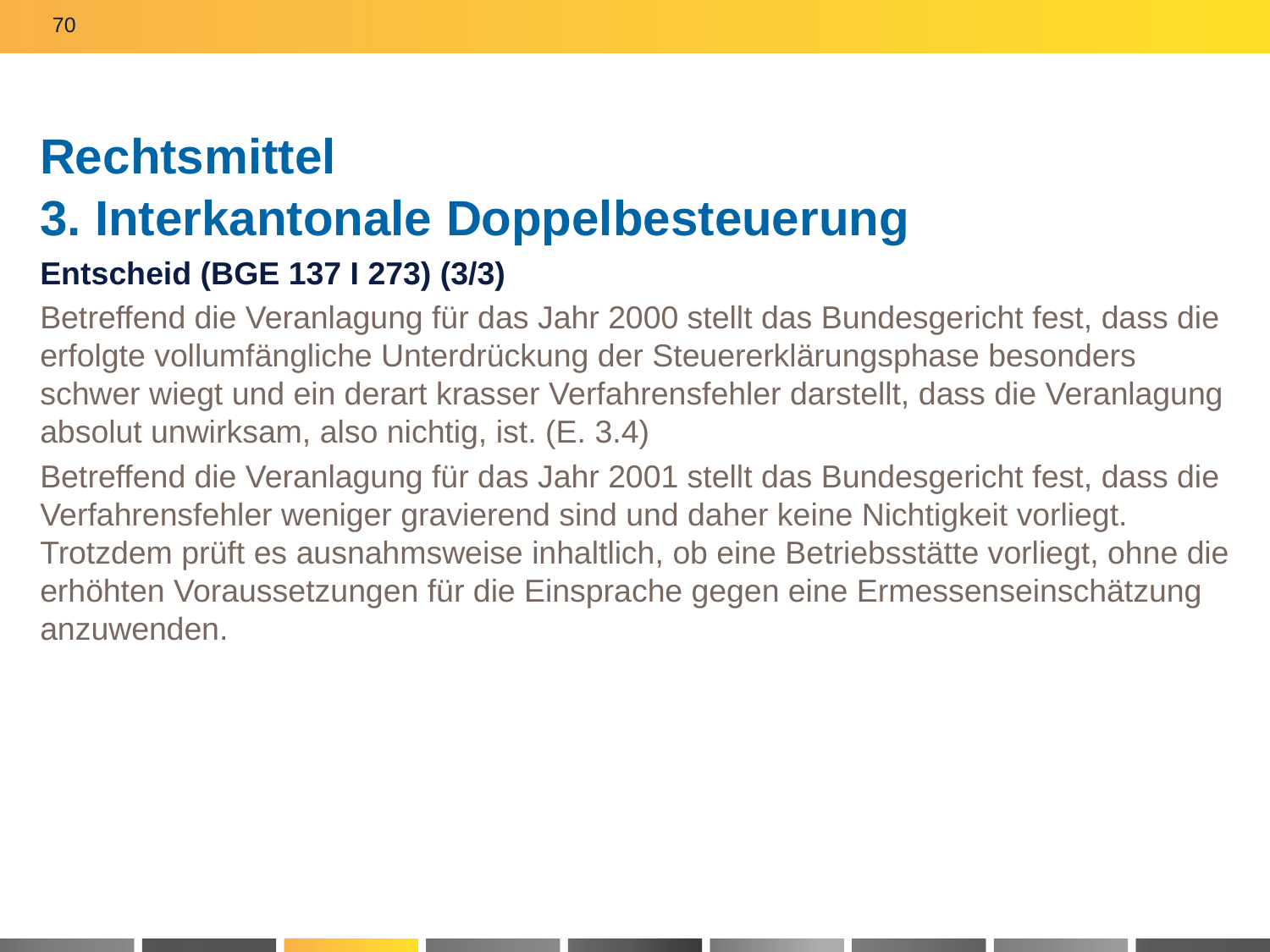

70
# Rechtsmittel 3. Interkantonale Doppelbesteuerung
Entscheid (BGE 137 I 273) (3/3)
Betreffend die Veranlagung für das Jahr 2000 stellt das Bundesgericht fest, dass die erfolgte vollumfängliche Unterdrückung der Steuererklärungsphase besonders schwer wiegt und ein derart krasser Verfahrensfehler darstellt, dass die Veranlagung absolut unwirksam, also nichtig, ist. (E. 3.4)
Betreffend die Veranlagung für das Jahr 2001 stellt das Bundesgericht fest, dass die Verfahrensfehler weniger gravierend sind und daher keine Nichtigkeit vorliegt. Trotzdem prüft es ausnahmsweise inhaltlich, ob eine Betriebsstätte vorliegt, ohne die erhöhten Voraussetzungen für die Einsprache gegen eine Ermessenseinschätzung anzuwenden.